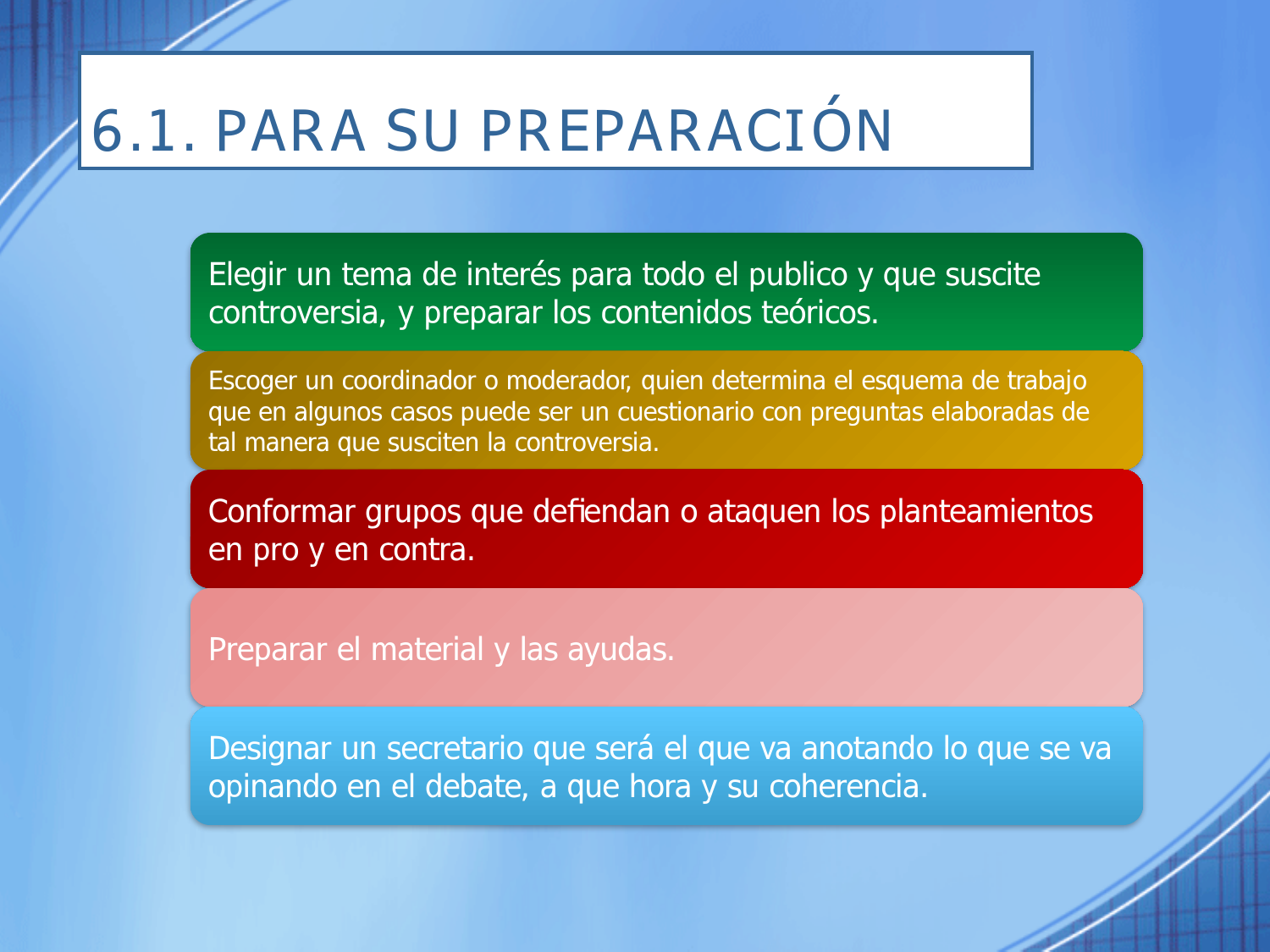

# 6.1. PARA SU PREPARACIÓN
Elegir un tema de interés para todo el publico y que suscite controversia, y preparar los contenidos teóricos.
Escoger un coordinador o moderador, quien determina el esquema de trabajo que en algunos casos puede ser un cuestionario con preguntas elaboradas de tal manera que susciten la controversia.
Conformar grupos que defiendan o ataquen los planteamientos en pro y en contra.
Preparar el material y las ayudas.
Designar un secretario que será el que va anotando lo que se va opinando en el debate, a que hora y su coherencia.